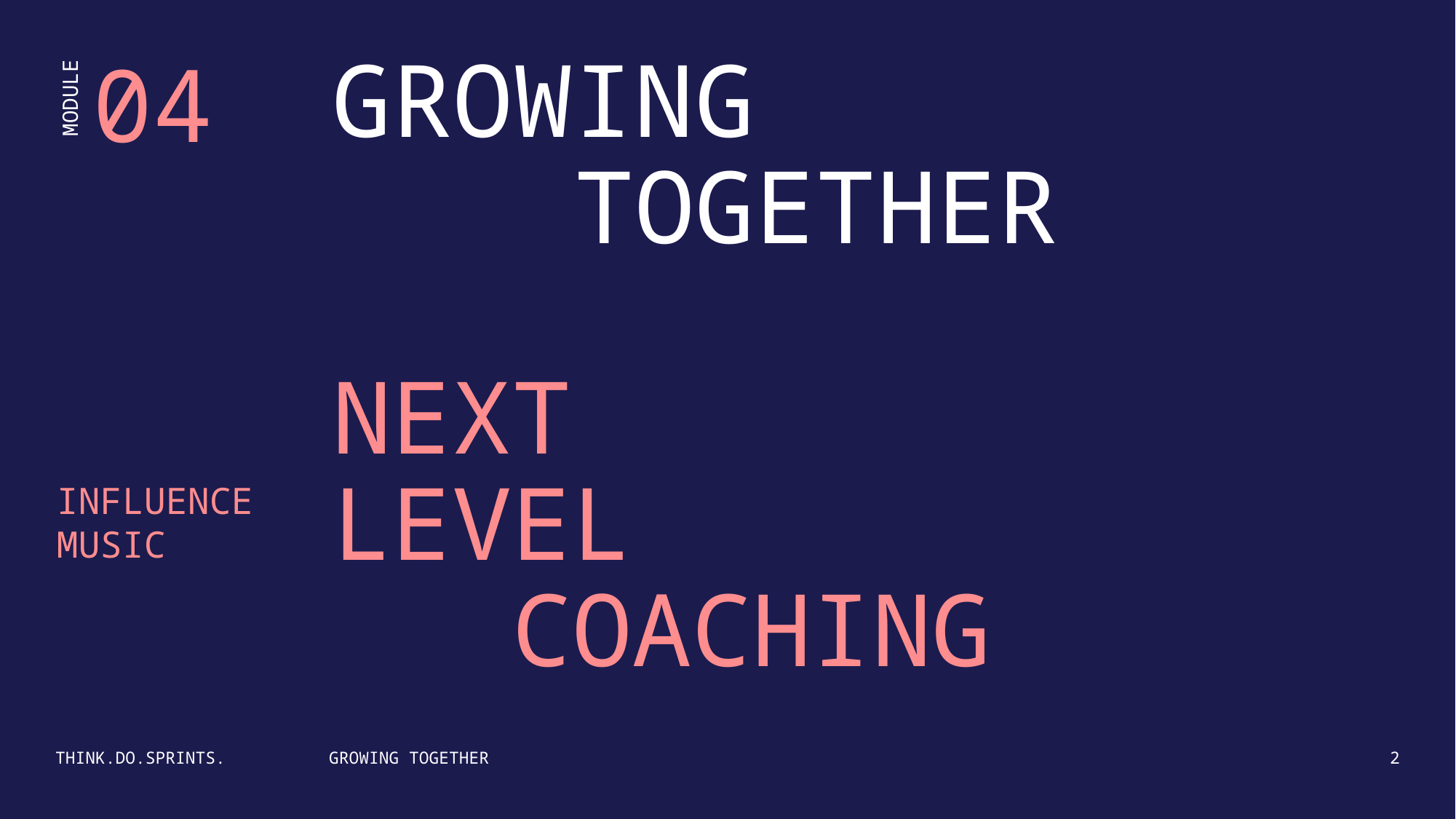

04
GROWING
    TOGETHER
MODULE
NEXT
LEVEL
   COACHING
INFLUENCE
MUSIC